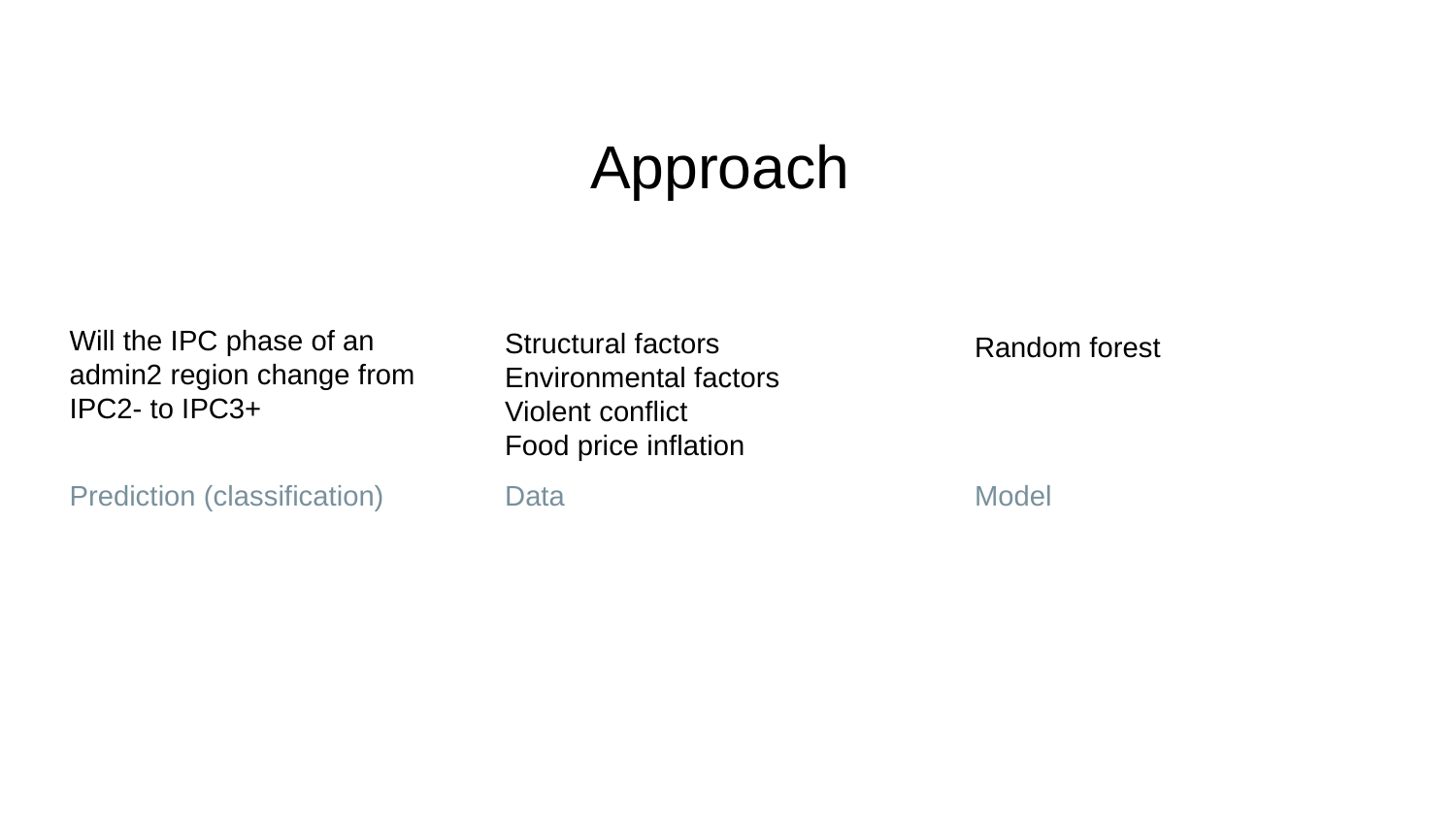

# Approach
Will the IPC phase of an admin2 region change from IPC2- to IPC3+
Structural factors
Environmental factors
Violent conflict
Food price inflation
Random forest

Prediction (classification)
Data
Model